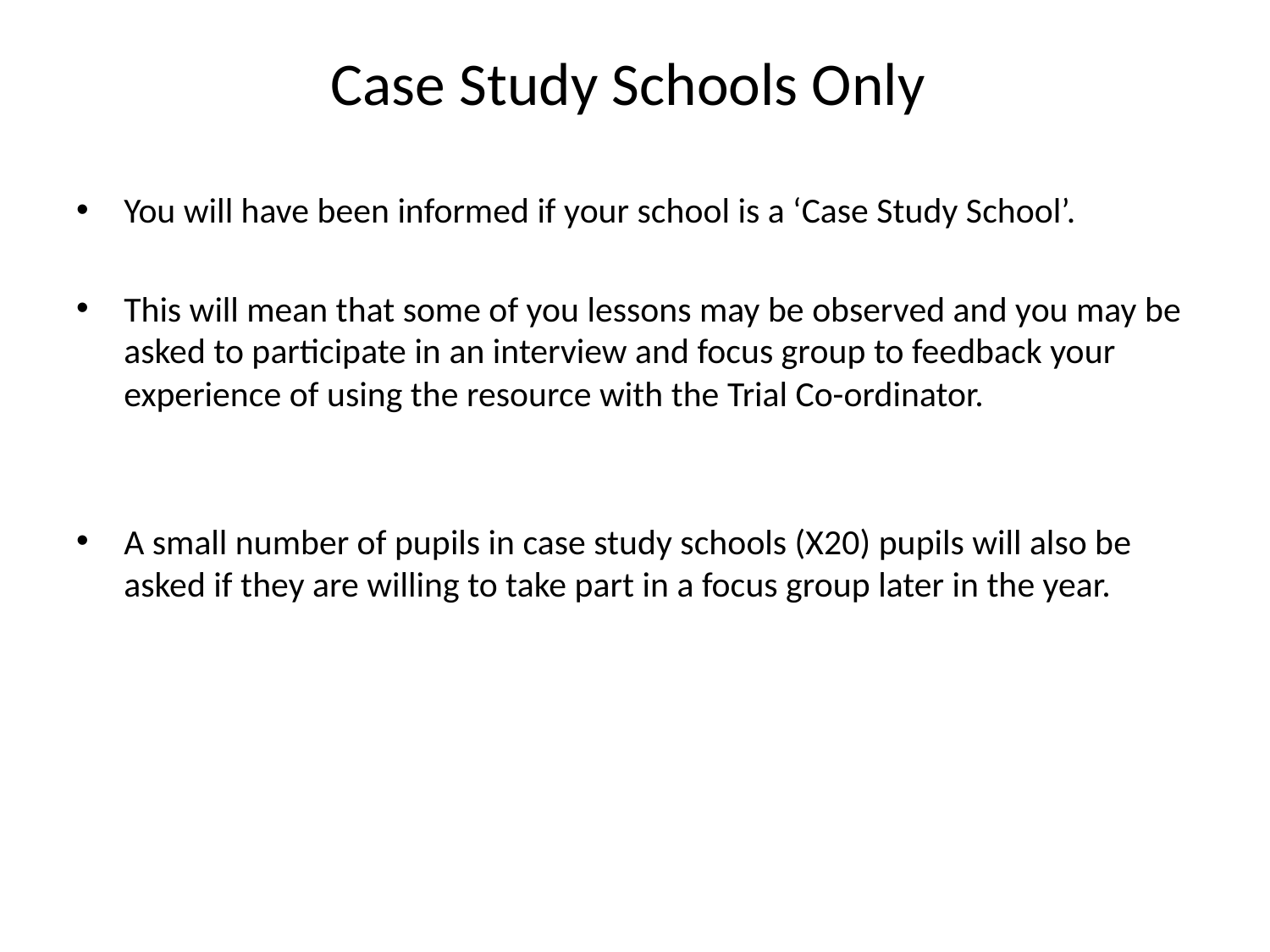

# Case Study Schools Only

You will have been informed if your school is a ‘Case Study School’.

This will mean that some of you lessons may be observed and you may be asked to participate in an interview and focus group to feedback your experience of using the resource with the Trial Co-ordinator.

A small number of pupils in case study schools (X20) pupils will also be asked if they are willing to take part in a focus group later in the year.